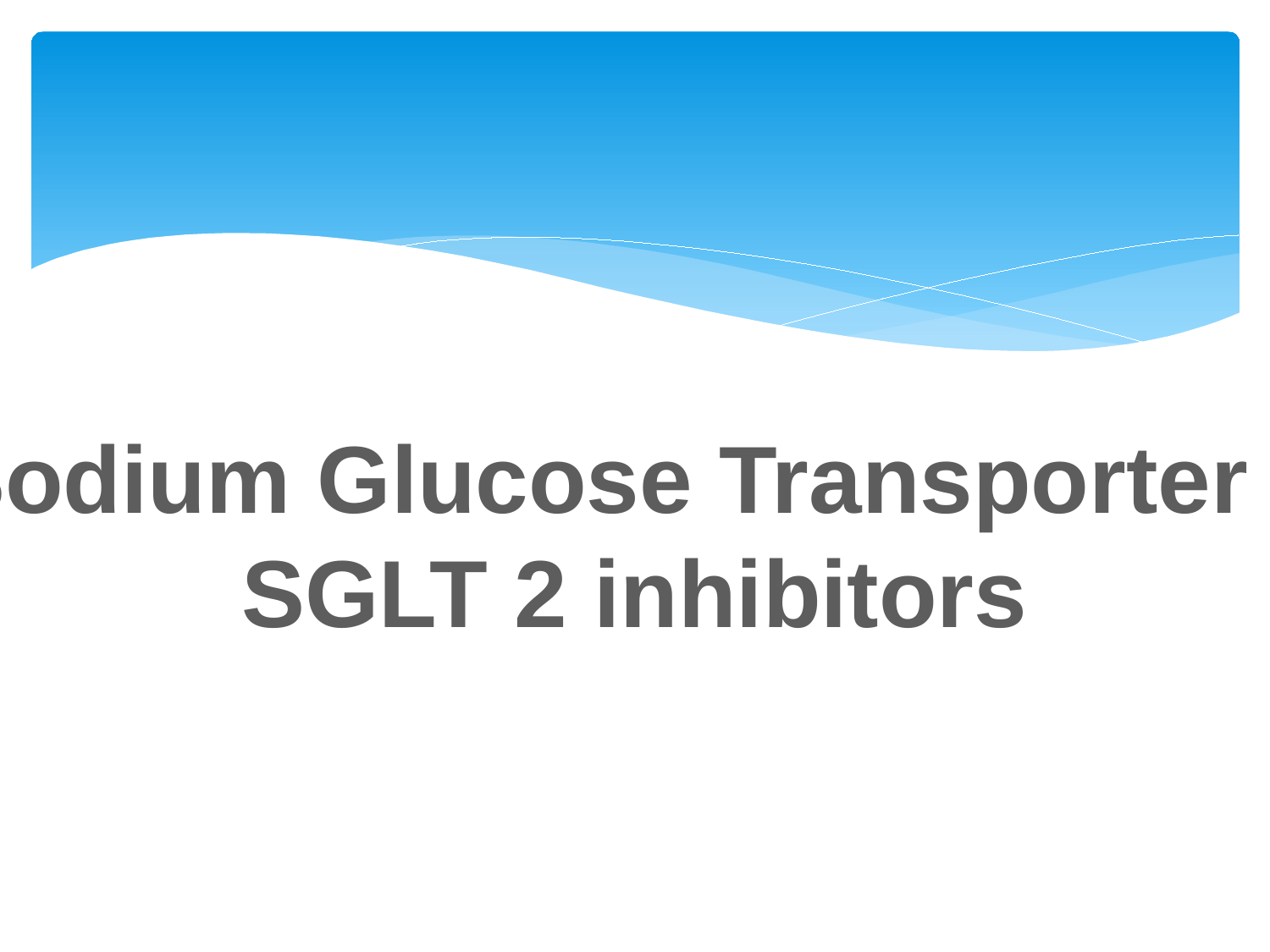

#
Sodium Glucose Transporter 2
SGLT 2 inhibitors